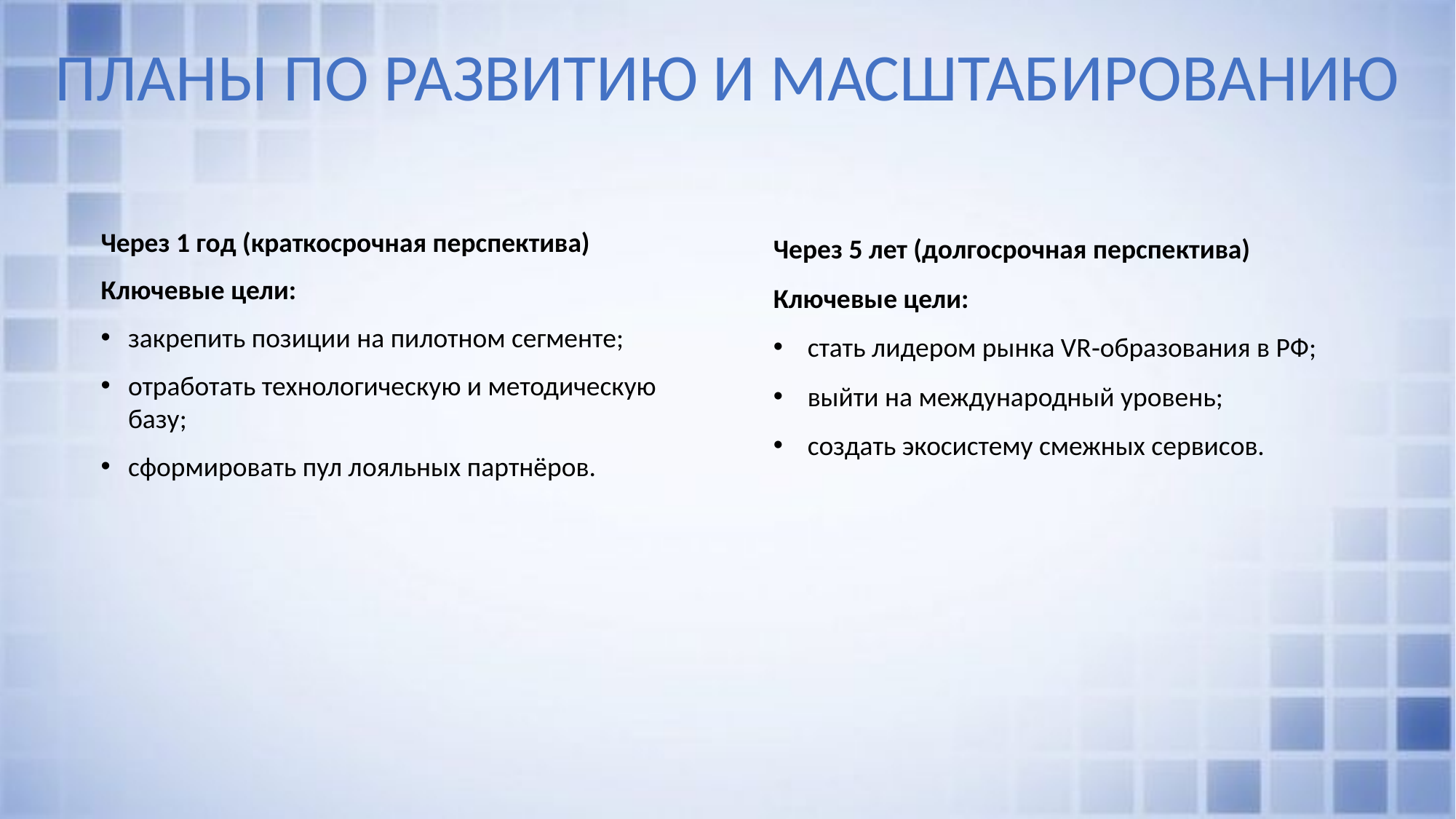

# ПЛАНЫ ПО РАЗВИТИЮ И МАСШТАБИРОВАНИЮ
Через 5 лет (долгосрочная перспектива)
Ключевые цели:
стать лидером рынка VR‑образования в РФ;
выйти на международный уровень;
создать экосистему смежных сервисов.

Через 1 год (краткосрочная перспектива)
Ключевые цели:
закрепить позиции на пилотном сегменте;
отработать технологическую и методическую базу;
сформировать пул лояльных партнёров.